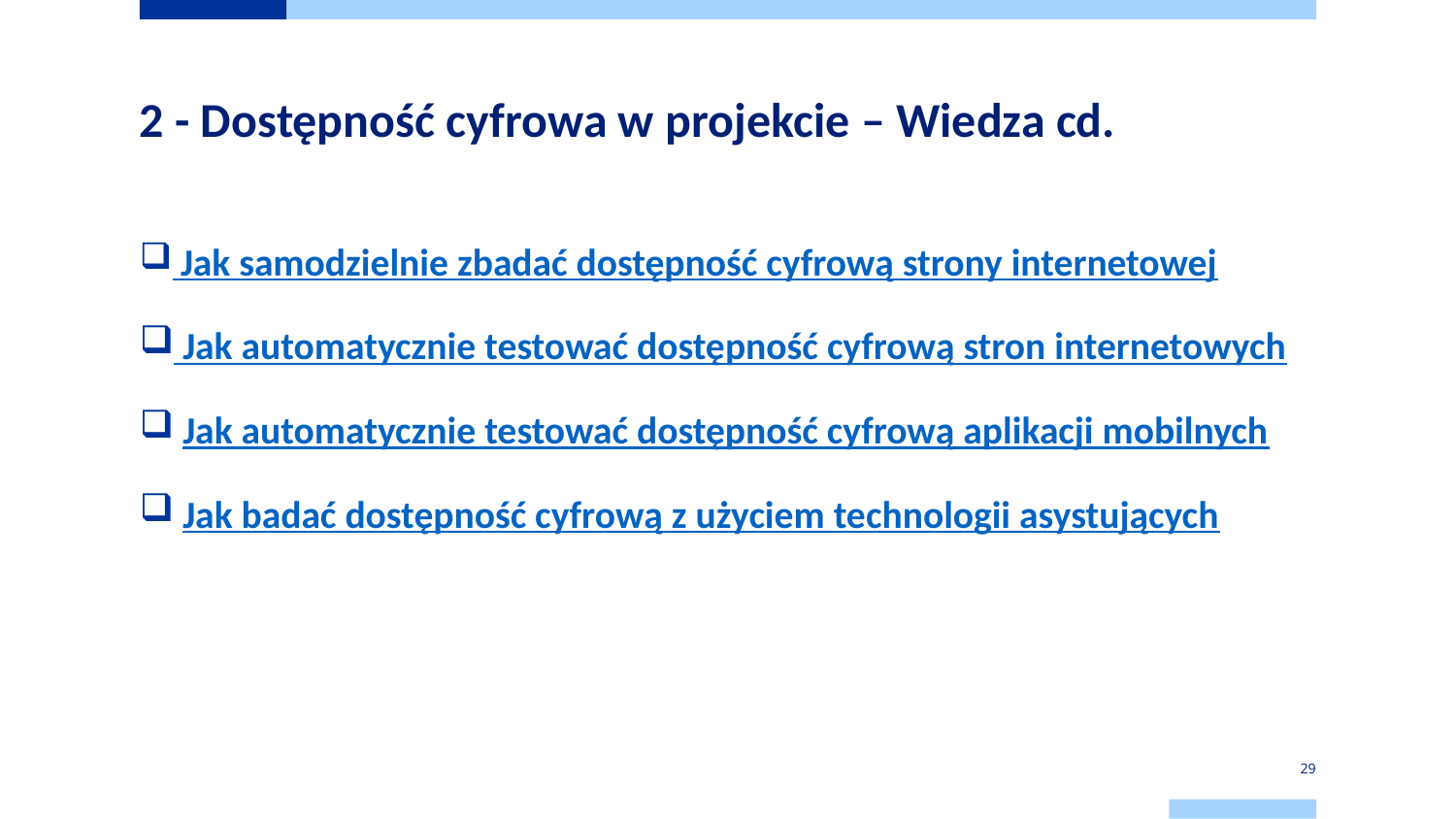

# 2 - Dostępność cyfrowa w projekcie – Wiedza cd.
 Jak samodzielnie zbadać dostępność cyfrową strony internetowej
 Jak automatycznie testować dostępność cyfrową stron internetowych
 Jak automatycznie testować dostępność cyfrową aplikacji mobilnych
 Jak badać dostępność cyfrową z użyciem technologii asystujących

29